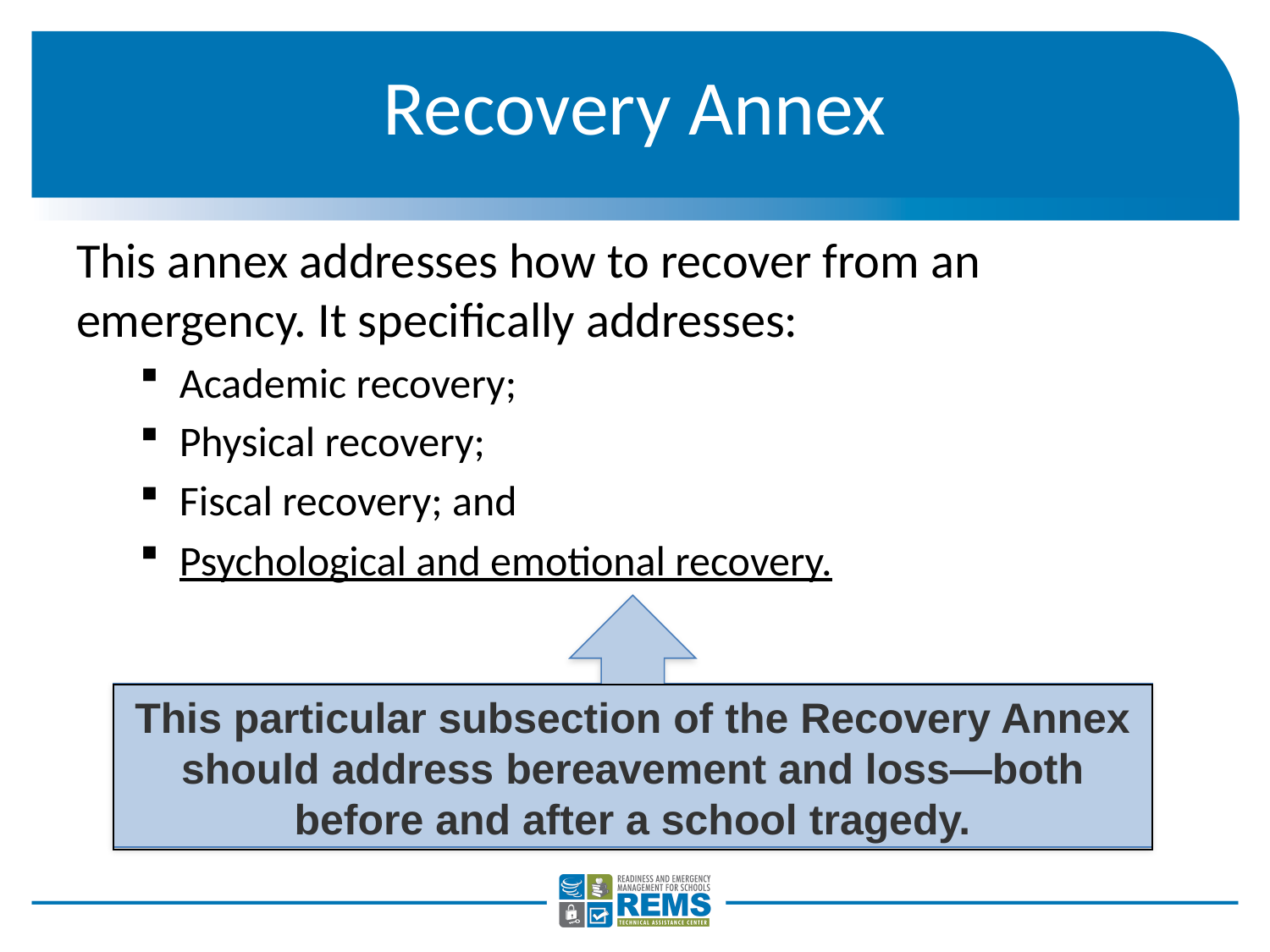

# Recovery Annex
This annex addresses how to recover from an emergency. It specifically addresses:
Academic recovery;
Physical recovery;
Fiscal recovery; and
Psychological and emotional recovery.

This particular subsection of the Recovery Annex should address bereavement and loss—both before and after a school tragedy.